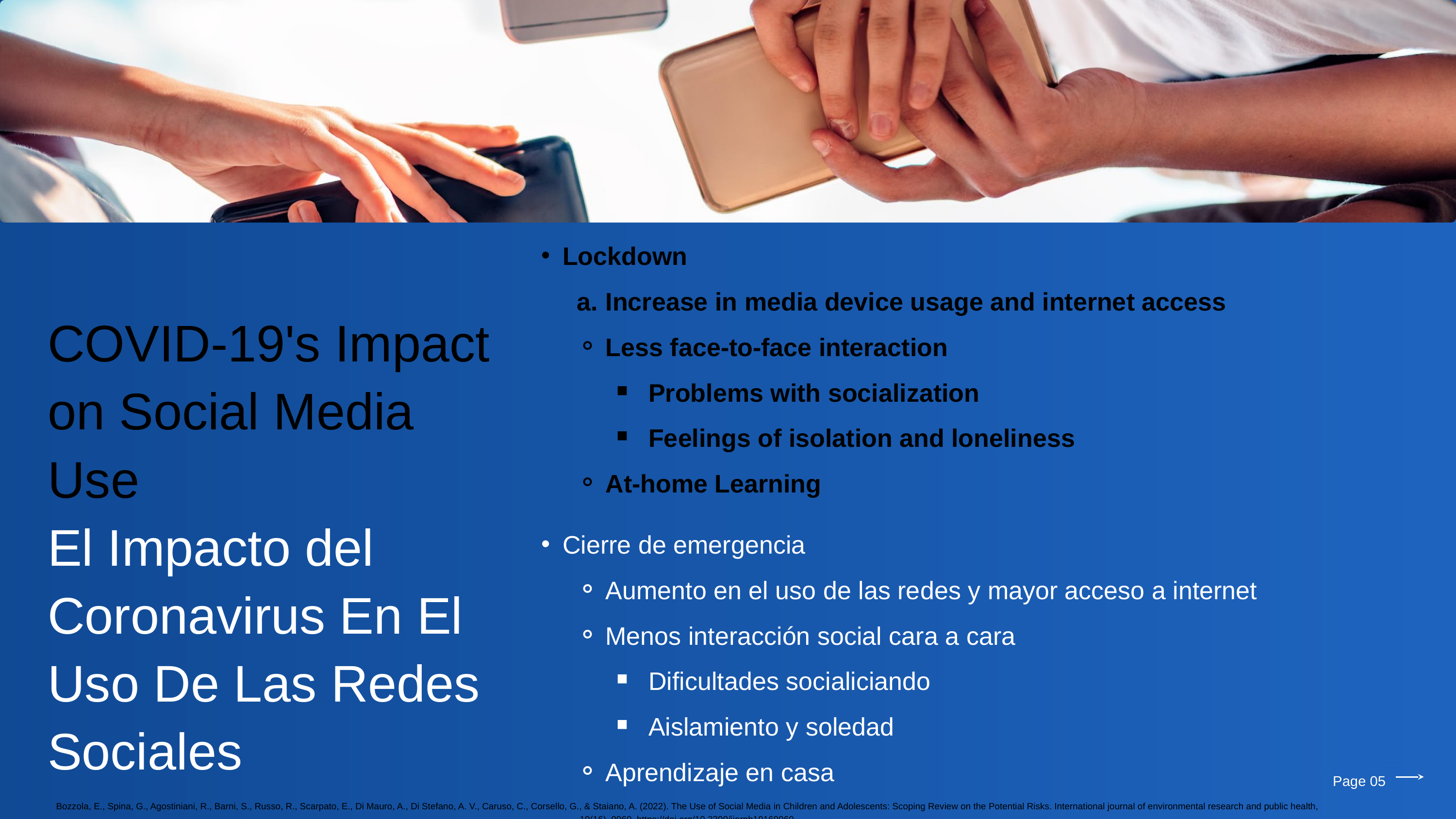

Lockdown
Increase in media device usage and internet access
Less face-to-face interaction
Problems with socialization
Feelings of isolation and loneliness
At-home Learning

COVID-19's Impact on Social Media Use
El Impacto del Coronavirus En El Uso De Las Redes Sociales
Cierre de emergencia
Aumento en el uso de las redes y mayor acceso a internet
Menos interacción social cara a cara
Dificultades socialiciando
Aislamiento y soledad
Aprendizaje en casa

Page 04
Page 05
Bozzola, E., Spina, G., Agostiniani, R., Barni, S., Russo, R., Scarpato, E., Di Mauro, A., Di Stefano, A. V., Caruso, C., Corsello, G., & Staiano, A. (2022). The Use of Social Media in Children and Adolescents: Scoping Review on the Potential Risks. International journal of environmental research and public health, 19(16), 9960. https://doi.org/10.3390/ijerph19169960